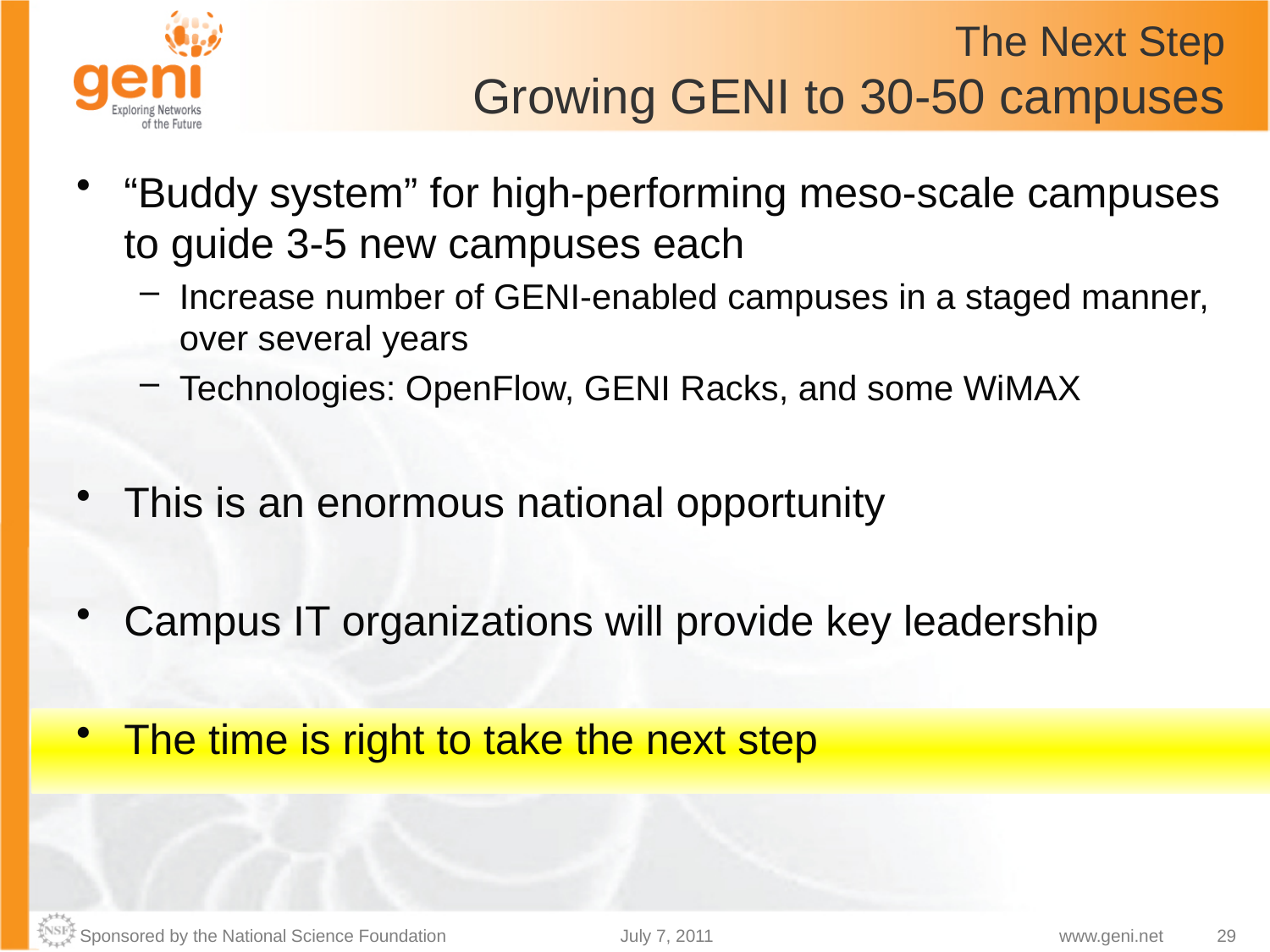

# The Next Step Growing GENI to 30-50 campuses
“Buddy system” for high-performing meso-scale campuses to guide 3-5 new campuses each
Increase number of GENI-enabled campuses in a staged manner, over several years
Technologies: OpenFlow, GENI Racks, and some WiMAX

This is an enormous national opportunity

Campus IT organizations will provide key leadership

The time is right to take the next step